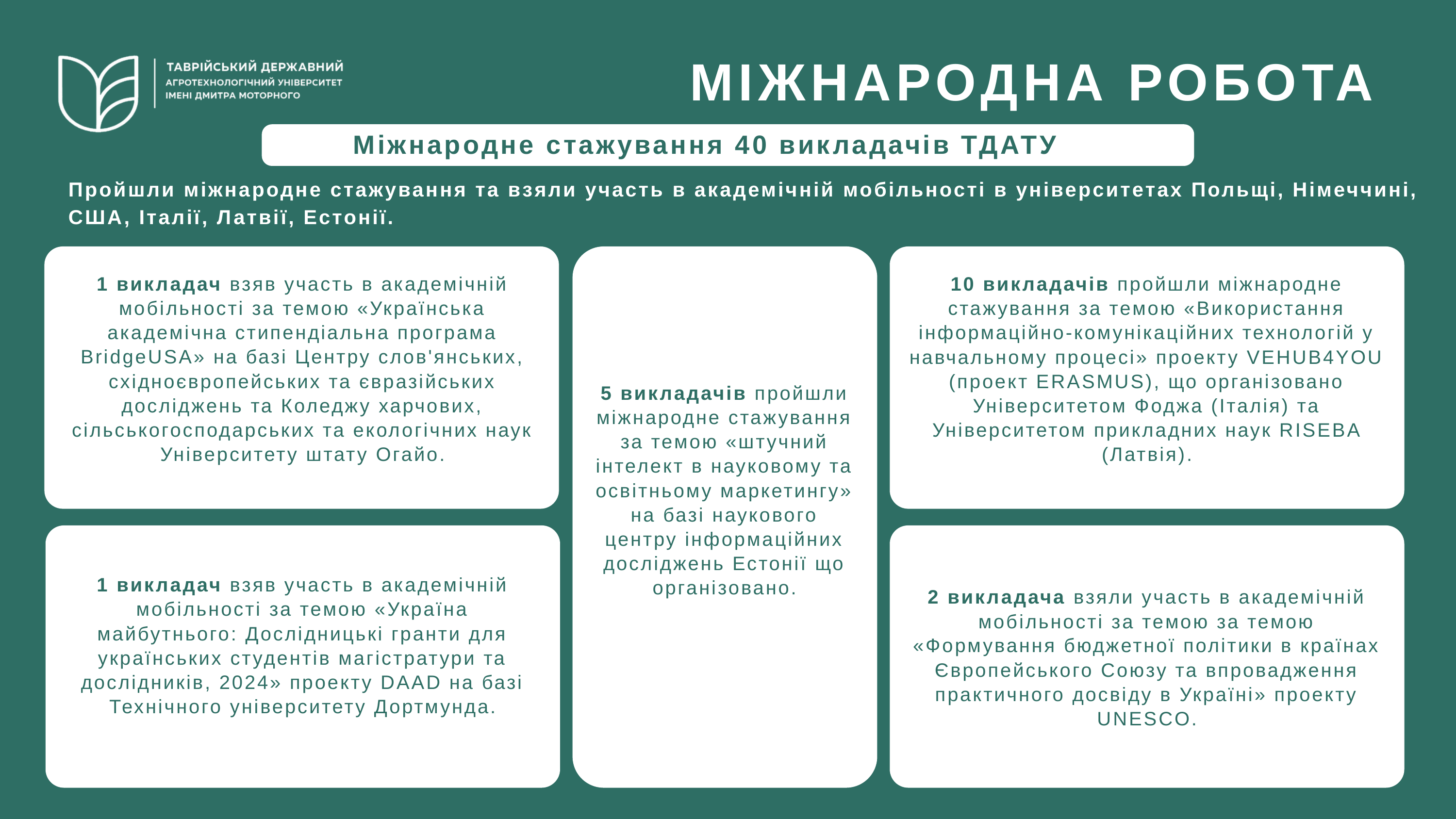

МІЖНАРОДНА РОБОТА
Міжнародне стажування 40 викладачів ТДАТУ

Пройшли міжнародне стажування та взяли участь в академічній мобільності в університетах Польщі, Німеччині, США, Італії, Латвії, Естонії.

1 викладач взяв участь в академічній мобільності за темою «Українська академічна стипендіальна програма BridgeUSA» на базі Центру слов'янських, східноєвропейських та євразійських досліджень та Коледжу харчових, сільськогосподарських та екологічних наук Університету штату Огайо.
10 викладачів пройшли міжнародне стажування за темою «Використання інформаційно-комунікаційних технологій у навчальному процесі» проекту VEHUB4YOU (проект ERASMUS), що організовано Університетом Фоджа (Італія) та Університетом прикладних наук RISEBA (Латвія).

5 викладачів пройшли міжнародне стажування за темою «штучний інтелект в науковому та освітньому маркетингу» на базі наукового центру інформаційних досліджень Естонії що організовано.

1 викладач взяв участь в академічній мобільності за темою «Україна майбутнього: Дослідницькі гранти для українських студентів магістратури та дослідників, 2024» проекту DAAD на базі Технічного університету Дортмунда.

2 викладача взяли участь в академічній мобільності за темою за темою «Формування бюджетної політики в країнах Європейського Союзу та впровадження практичного досвіду в Україні» проекту UNESCO.